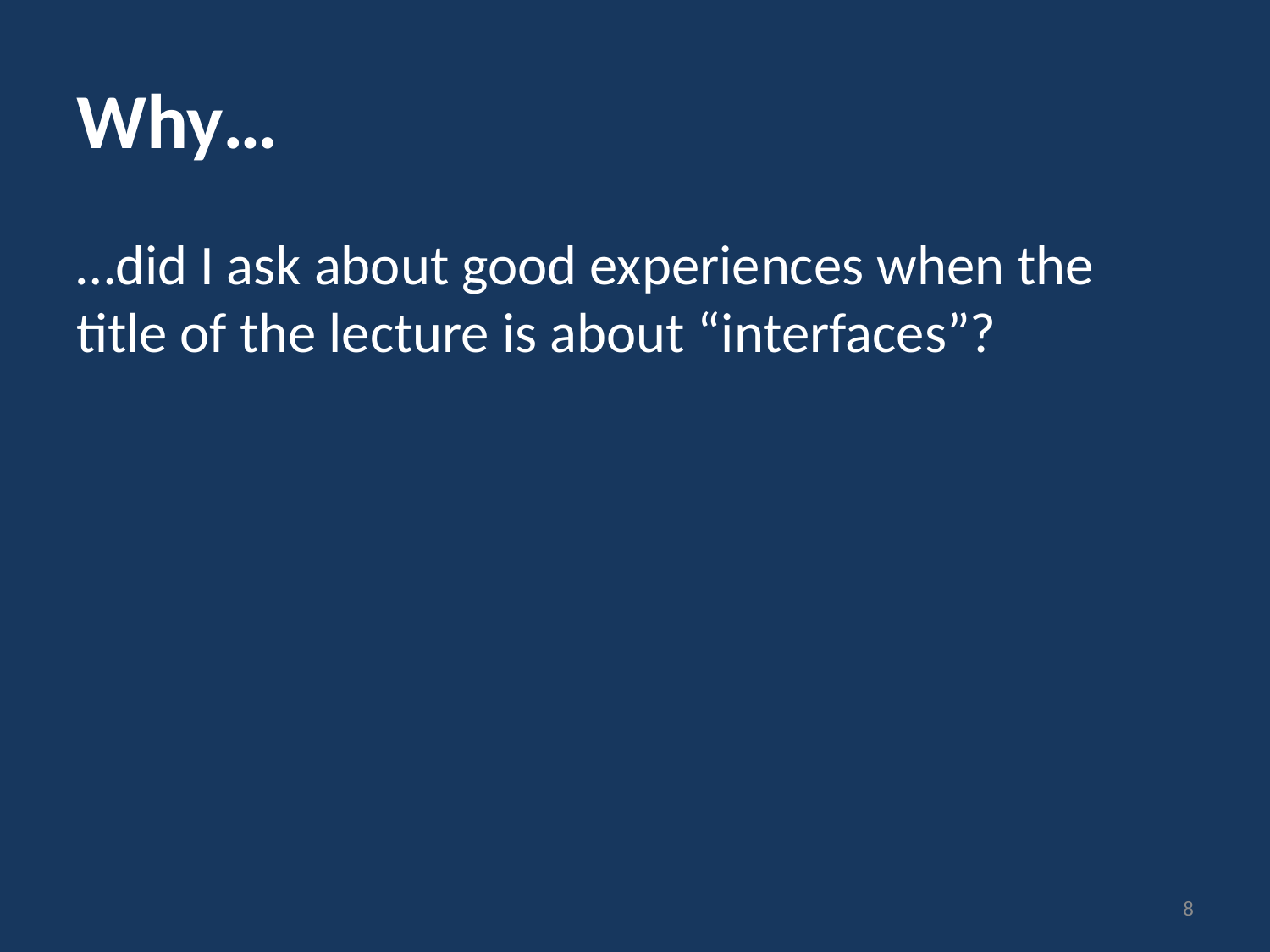

# Why…
…did I ask about good experiences when the title of the lecture is about “interfaces”?
8